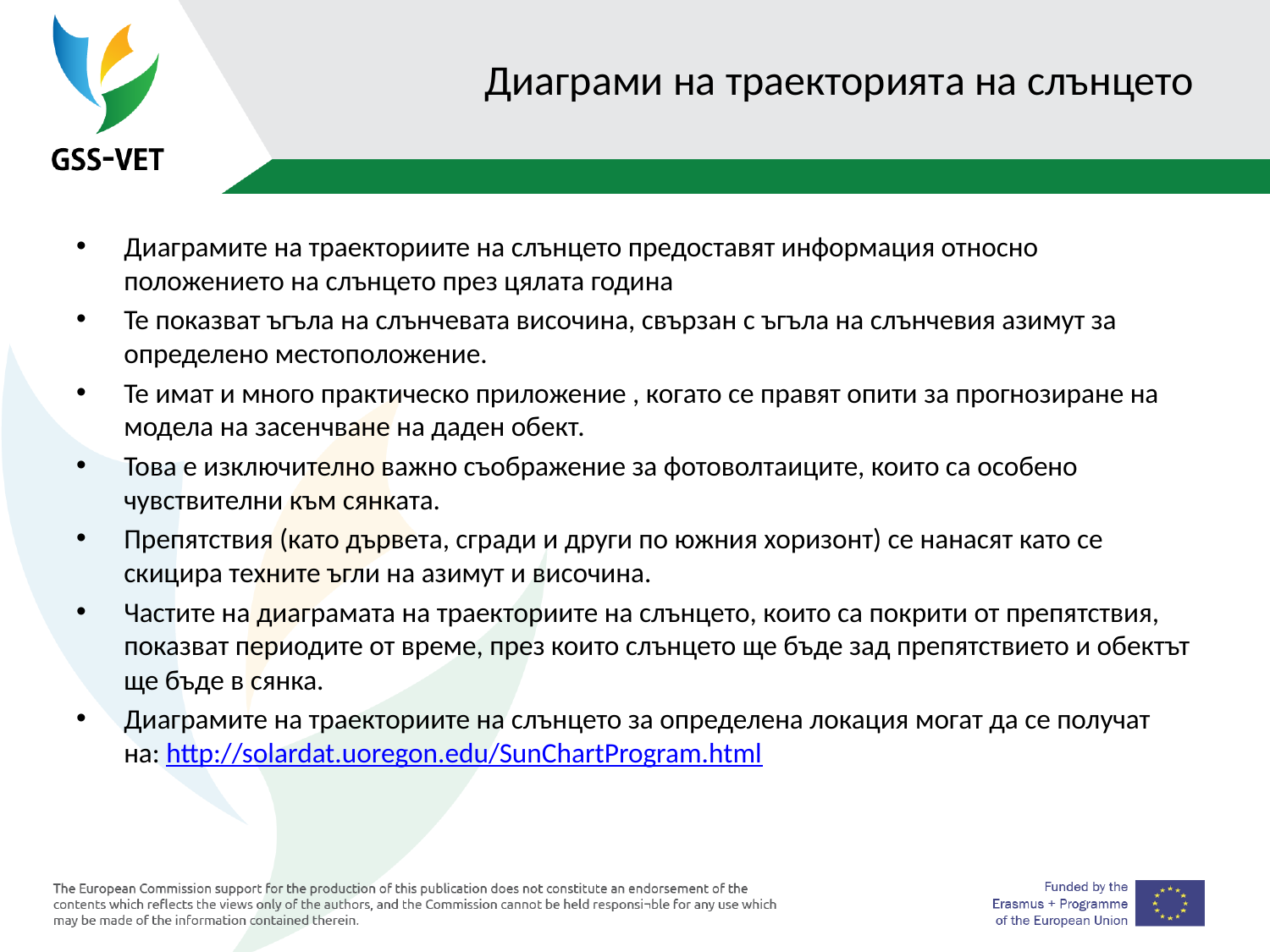

# Диаграми на траекторията на слънцето
Диаграмите на траекториите на слънцето предоставят информация относно положението на слънцето през цялата година
Те показват ъгъла на слънчевата височина, свързан с ъгъла на слънчевия азимут за определено местоположение.
Те имат и много практическо приложение , когато се правят опити за прогнозиране на модела на засенчване на даден обект.
Това е изключително важно съображение за фотоволтаиците, които са особено чувствителни към сянката.
Препятствия (като дървета, сгради и други по южния хоризонт) се нанасят като се скицира техните ъгли на азимут и височина.
Частите на диаграмата на траекториите на слънцето, които са покрити от препятствия, показват периодите от време, през които слънцето ще бъде зад препятствието и обектът ще бъде в сянка.
Диаграмите на траекториите на слънцето за определена локация могат да се получат на: http://solardat.uoregon.edu/SunChartProgram.html